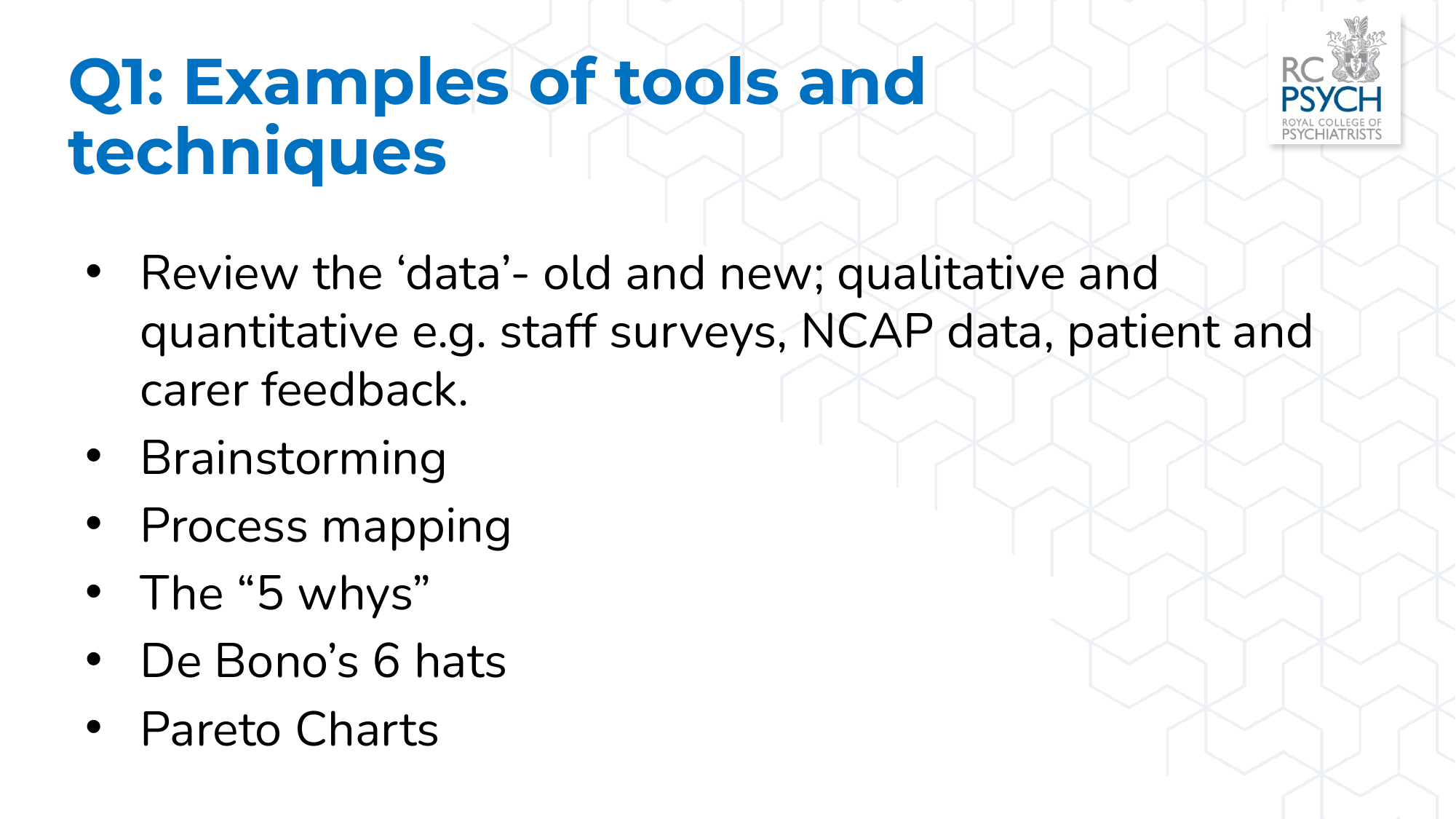

Q1: Examples of tools and techniques

Review the ‘data’- old and new; qualitative and quantitative e.g. staff surveys, NCAP data, patient and carer feedback.
Brainstorming
Process mapping
The “5 whys”
De Bono’s 6 hats
Pareto Charts